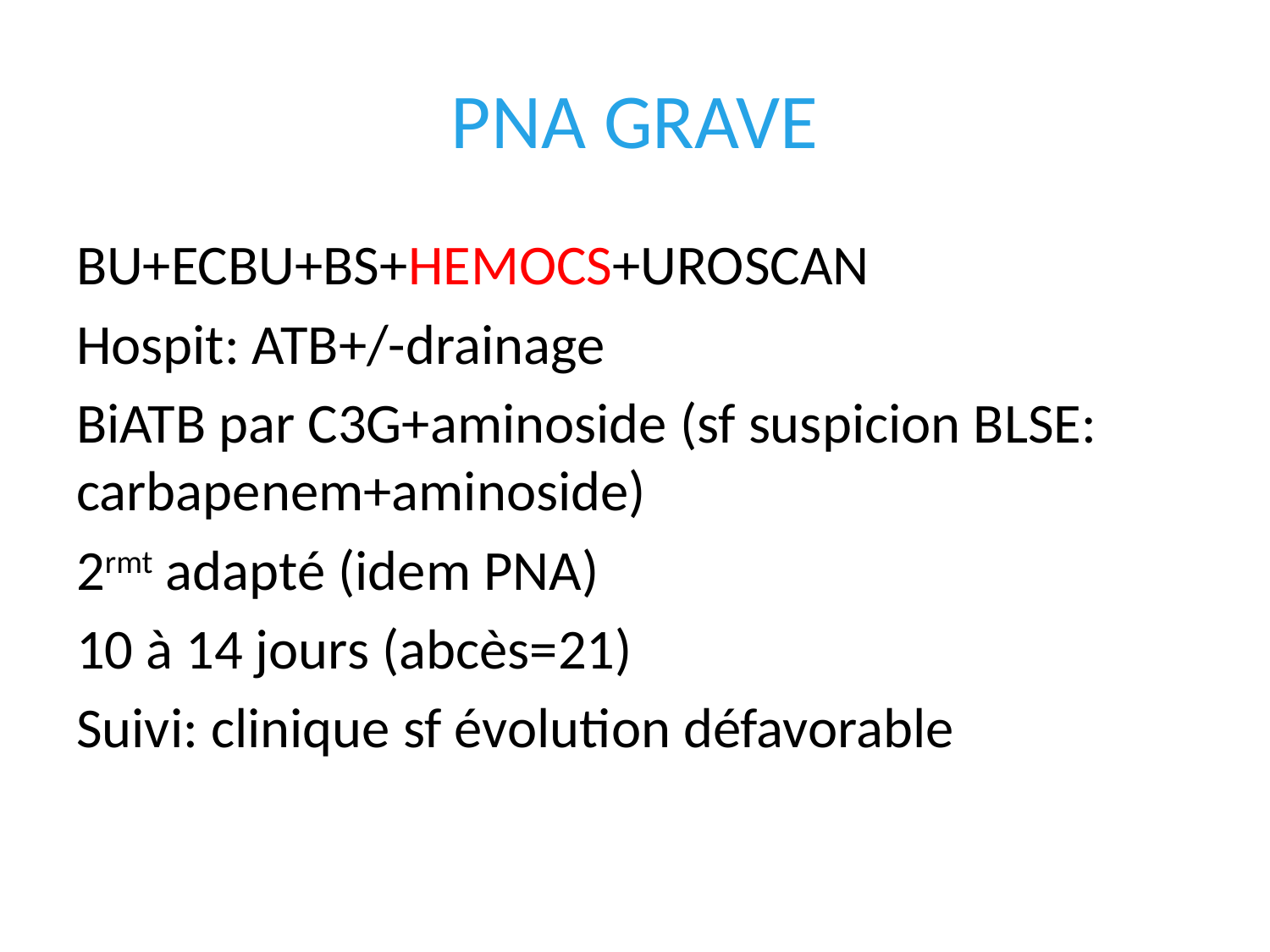

# PNA GRAVE
BU+ECBU+BS+HEMOCS+UROSCAN
Hospit: ATB+/-drainage
BiATB par C3G+aminoside (sf suspicion BLSE: carbapenem+aminoside)
2rmt adapté (idem PNA)
10 à 14 jours (abcès=21)
Suivi: clinique sf évolution défavorable